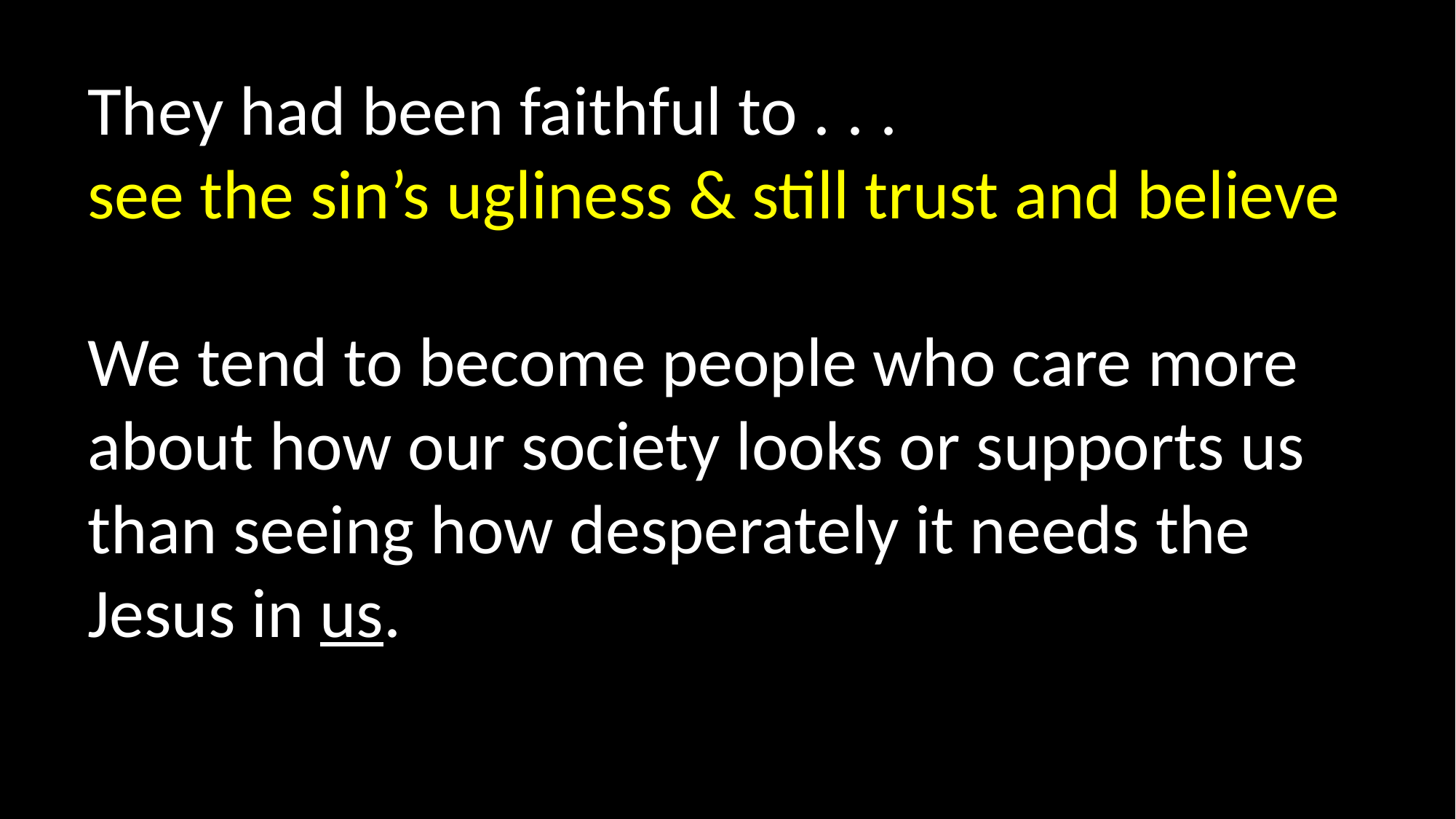

They had been faithful to . . .
see the sin’s ugliness & still trust and believe

We tend to become people who care more about how our society looks or supports us than seeing how desperately it needs the Jesus in us.